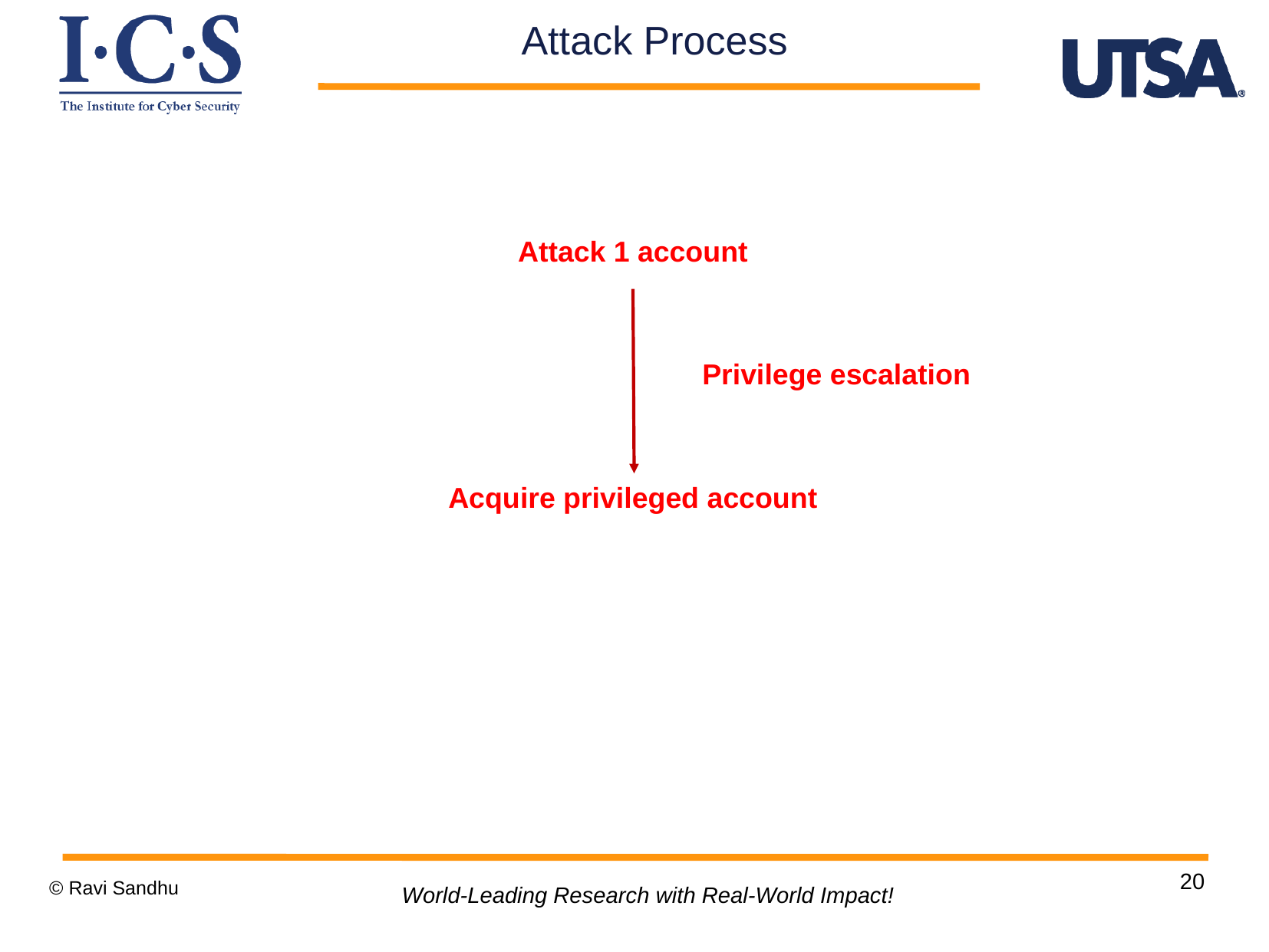

Attack Process
Attack 1 account
Acquire privileged account
Privilege escalation
20
© Ravi Sandhu
World-Leading Research with Real-World Impact!